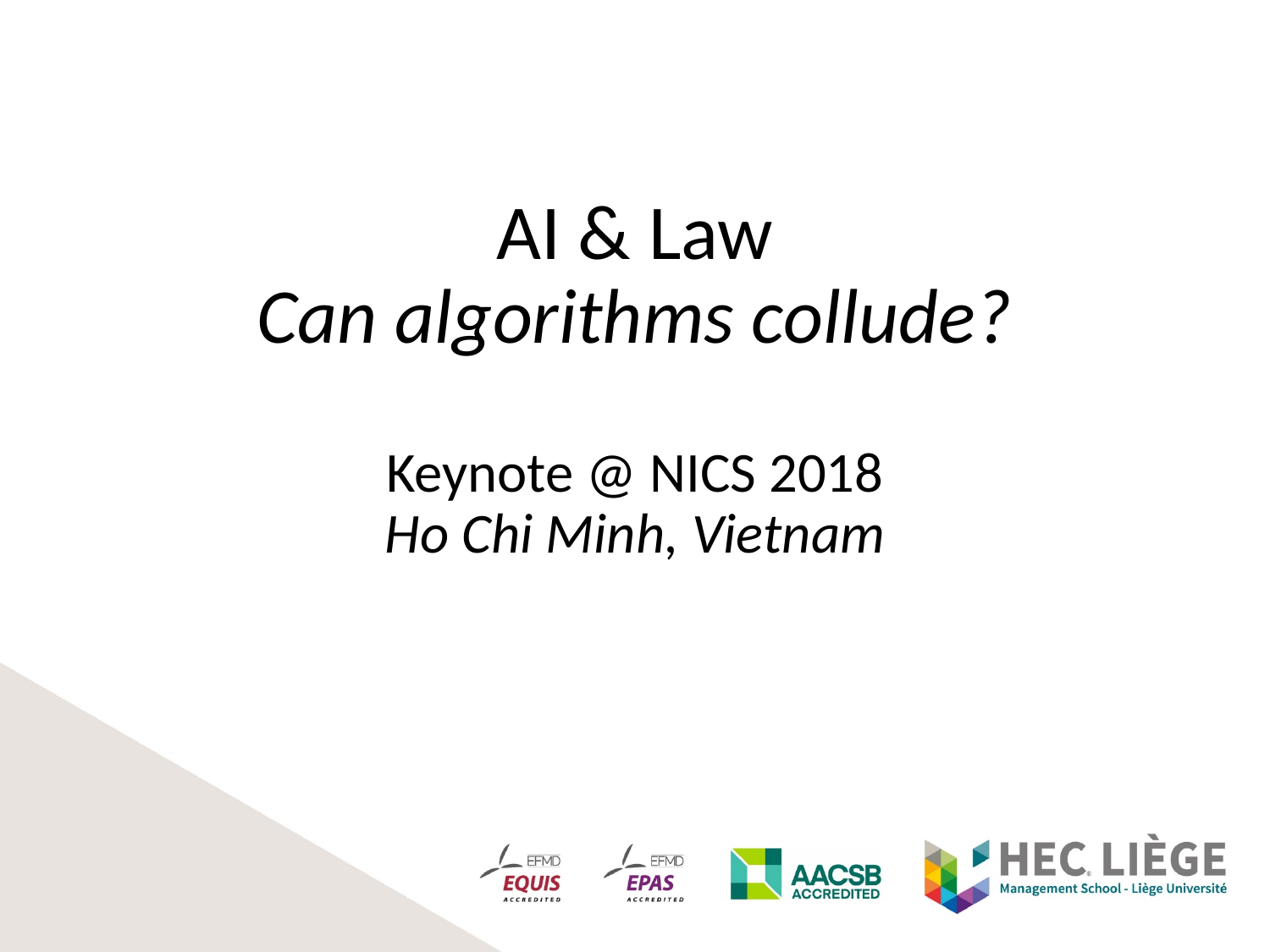

AI & Law
Can algorithms collude?

Keynote @ NICS 2018
Ho Chi Minh, Vietnam